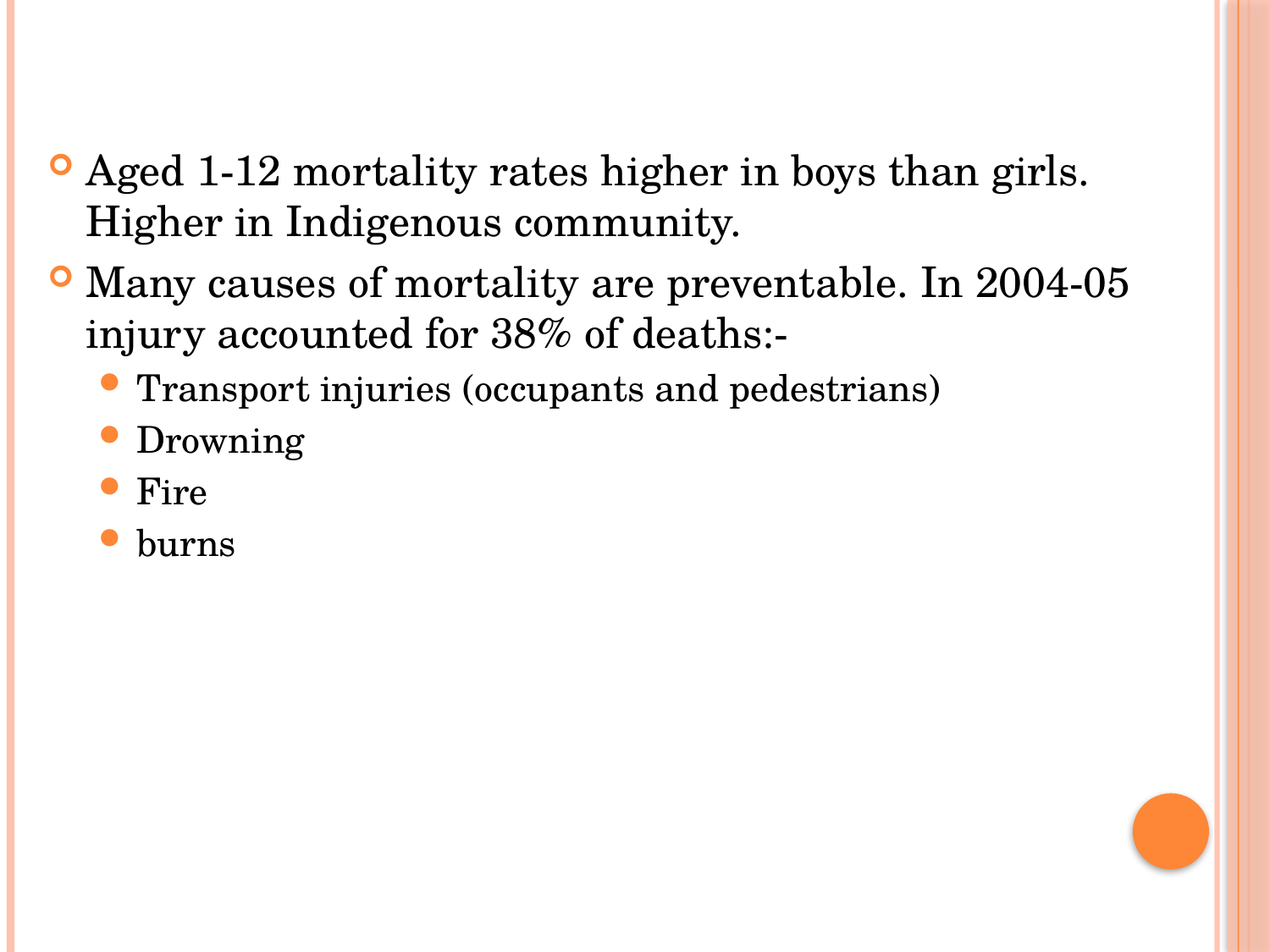

Aged 1-12 mortality rates higher in boys than girls.  Higher in Indigenous community.
Many causes of mortality are preventable. In 2004-05 injury accounted for 38% of deaths:-
Transport injuries (occupants and pedestrians)
Drowning
Fire
burns